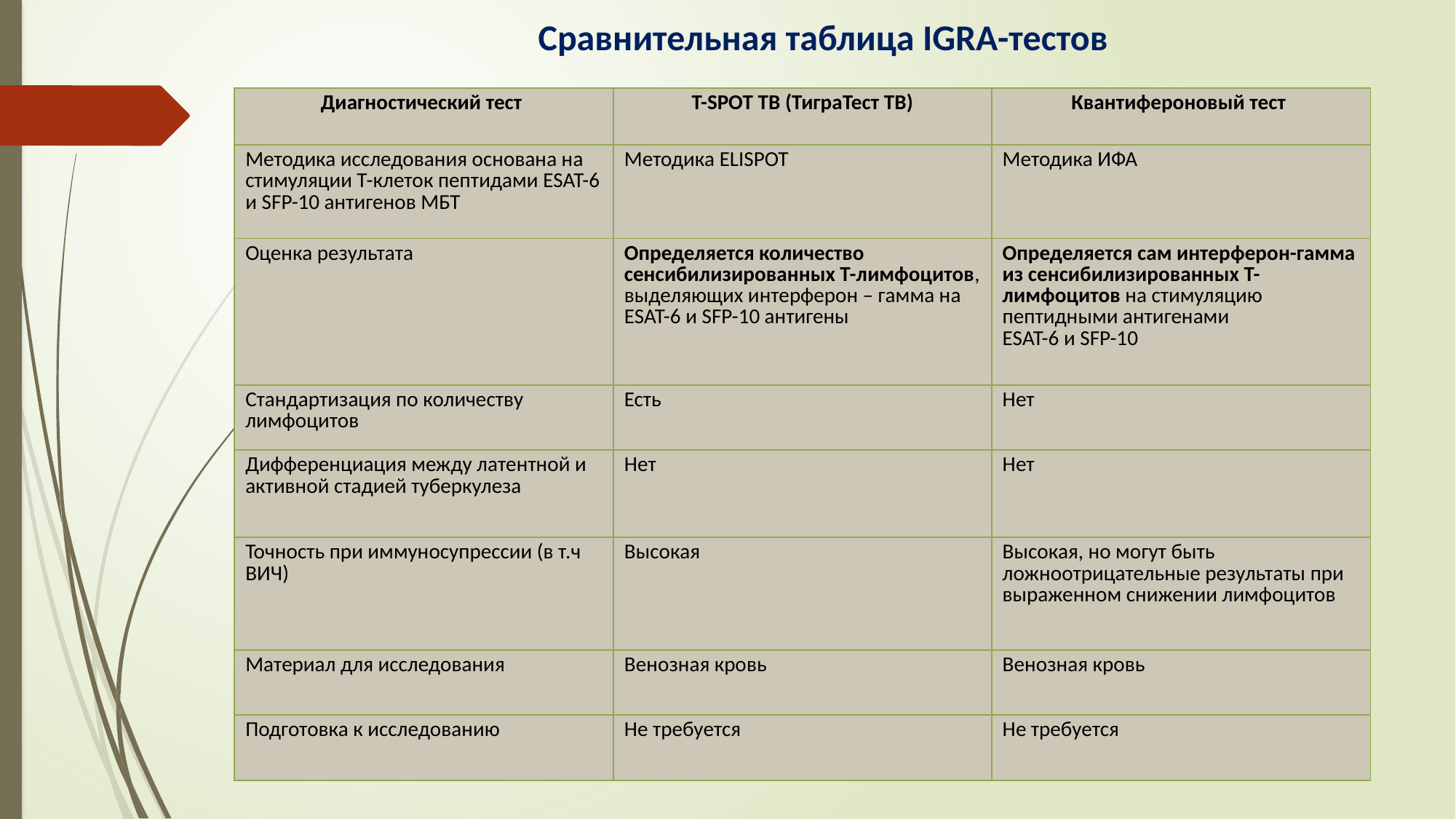

# Сравнительная таблица IGRA-тестов
| Диагностический тест | T-SPOT TB (ТиграТест ТВ) | Квантифероновый тест |
| --- | --- | --- |
| Методика исследования основана на стимуляции Т-клеток пептидами ESAT-6 и SFP-10 антигенов МБТ | Методика ELISPOT | Методика ИФА |
| Оценка результата | Определяется количество сенсибилизированных Т-лимфоцитов, выделяющих интерферон – гамма на ESAT-6 и SFP-10 антигены | Определяется сам интерферон-гамма из сенсибилизированных Т-лимфоцитов на стимуляцию пептидными антигенами ESAT-6 и SFP-10 |
| Стандартизация по количеству лимфоцитов | Есть | Нет |
| Дифференциация между латентной и активной стадией туберкулеза | Нет | Нет |
| Точность при иммуносупрессии (в т.ч ВИЧ) | Высокая | Высокая, но могут быть ложноотрицательные результаты при выраженном снижении лимфоцитов |
| Материал для исследования | Венозная кровь | Венозная кровь |
| Подготовка к исследованию | Не требуется | Не требуется |